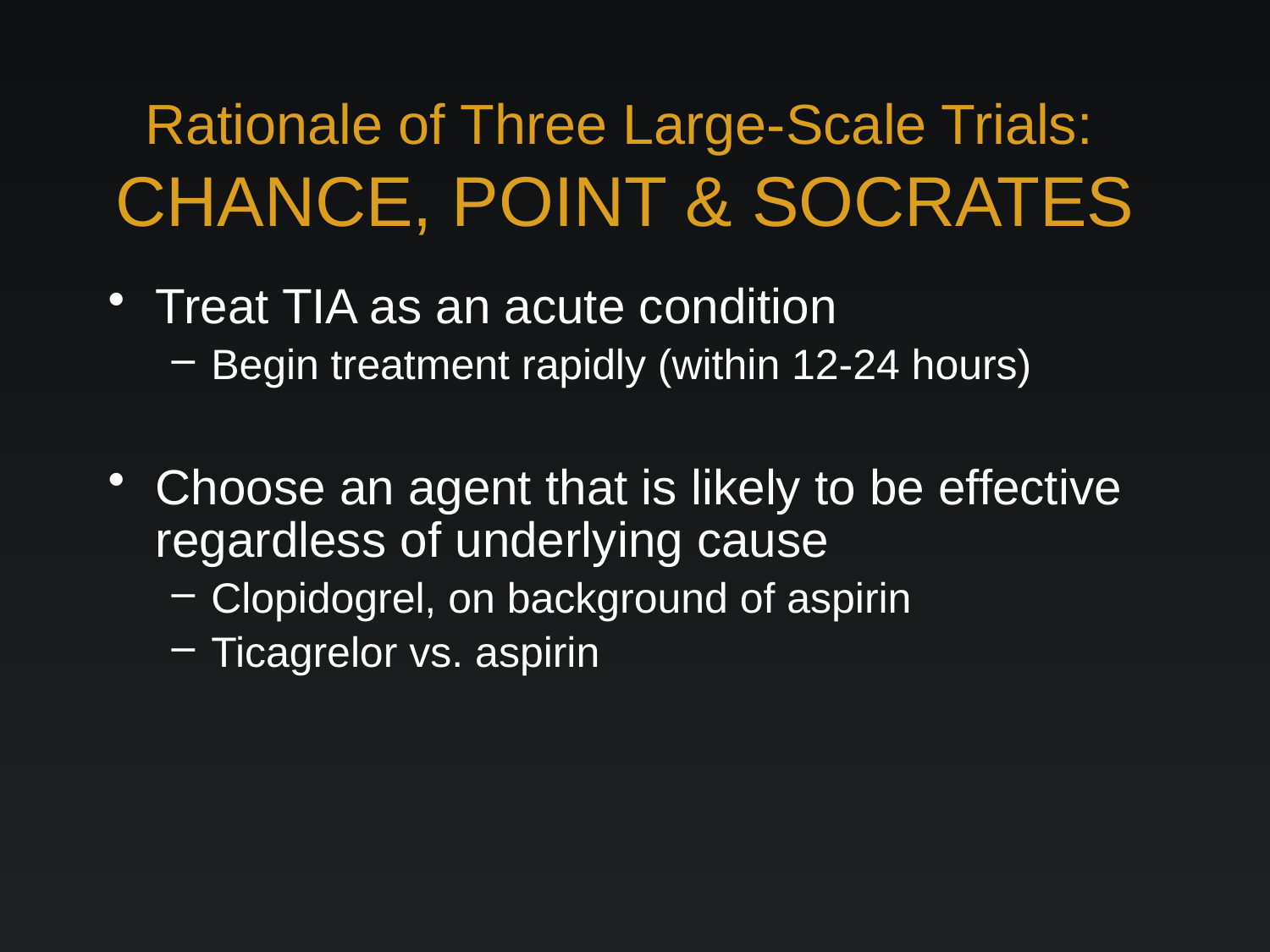

# Rationale of Three Large-Scale Trials: CHANCE, POINT & SOCRATES
Treat TIA as an acute condition
Begin treatment rapidly (within 12-24 hours)

Choose an agent that is likely to be effective regardless of underlying cause
Clopidogrel, on background of aspirin
Ticagrelor vs. aspirin